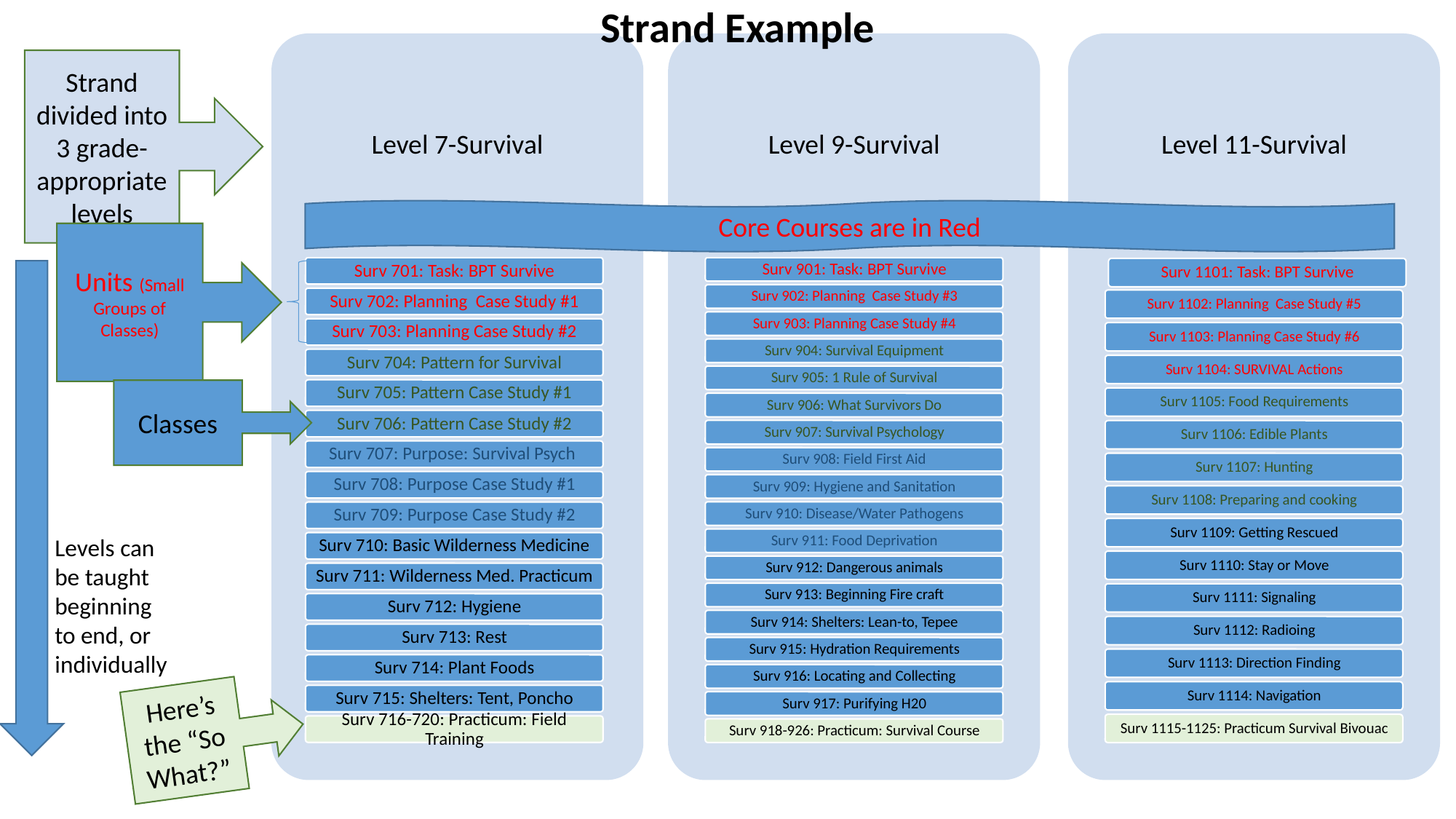

Strand Example
Level 7-Survival
Surv 701: Task: BPT Survive
Surv 702: Planning  Case Study #1
Surv 703: Planning Case Study #2
Surv 704: Pattern for Survival
Surv 705: Pattern Case Study #1
Surv 706: Pattern Case Study #2
Surv 707: Purpose: Survival Psych
Surv 708: Purpose Case Study #1
Surv 709: Purpose Case Study #2
Surv 710: Basic Wilderness Medicine
Surv 711: Wilderness Med. Practicum
Surv 712: Hygiene
Surv 713: Rest
Surv 714: Plant Foods
Surv 715: Shelters: Tent, Poncho
Surv 716-720: Practicum: Field Training
Level 9-Survival
Surv 901: Task: BPT Survive
Surv 902: Planning  Case Study #3
Surv 903: Planning Case Study #4
Surv 904: Survival Equipment
Surv 905: 1 Rule of Survival
Surv 906: What Survivors Do
Surv 907: Survival Psychology
Surv 908: Field First Aid
Surv 909: Hygiene and Sanitation
Surv 910: Disease/Water Pathogens
Surv 911: Food Deprivation
Surv 912: Dangerous animals
Surv 913: Beginning Fire craft
Surv 914: Shelters: Lean-to, Tepee
Surv 915: Hydration Requirements
Surv 916: Locating and Collecting
Surv 917: Purifying H20
Surv 918-926: Practicum: Survival Course
Level 11-Survival
Surv 1101: Task: BPT Survive
Surv 1102: Planning  Case Study #5
Surv 1103: Planning Case Study #6
Surv 1104: SURVIVAL Actions
Surv 1105: Food Requirements
Surv 1106: Edible Plants
Surv 1107: Hunting
Surv 1108: Preparing and cooking
Surv 1109: Getting Rescued
Surv 1110: Stay or Move
Surv 1111: Signaling
Surv 1112: Radioing
Surv 1113: Direction Finding
Surv 1114: Navigation
Surv 1115-1125: Practicum Survival Bivouac
Strand divided into 3 grade-appropriate levels
Core Courses are in Red
Units (Small Groups of Classes)

Classes
Levels can be taught beginning to end, or individually
Here’s the “So What?”